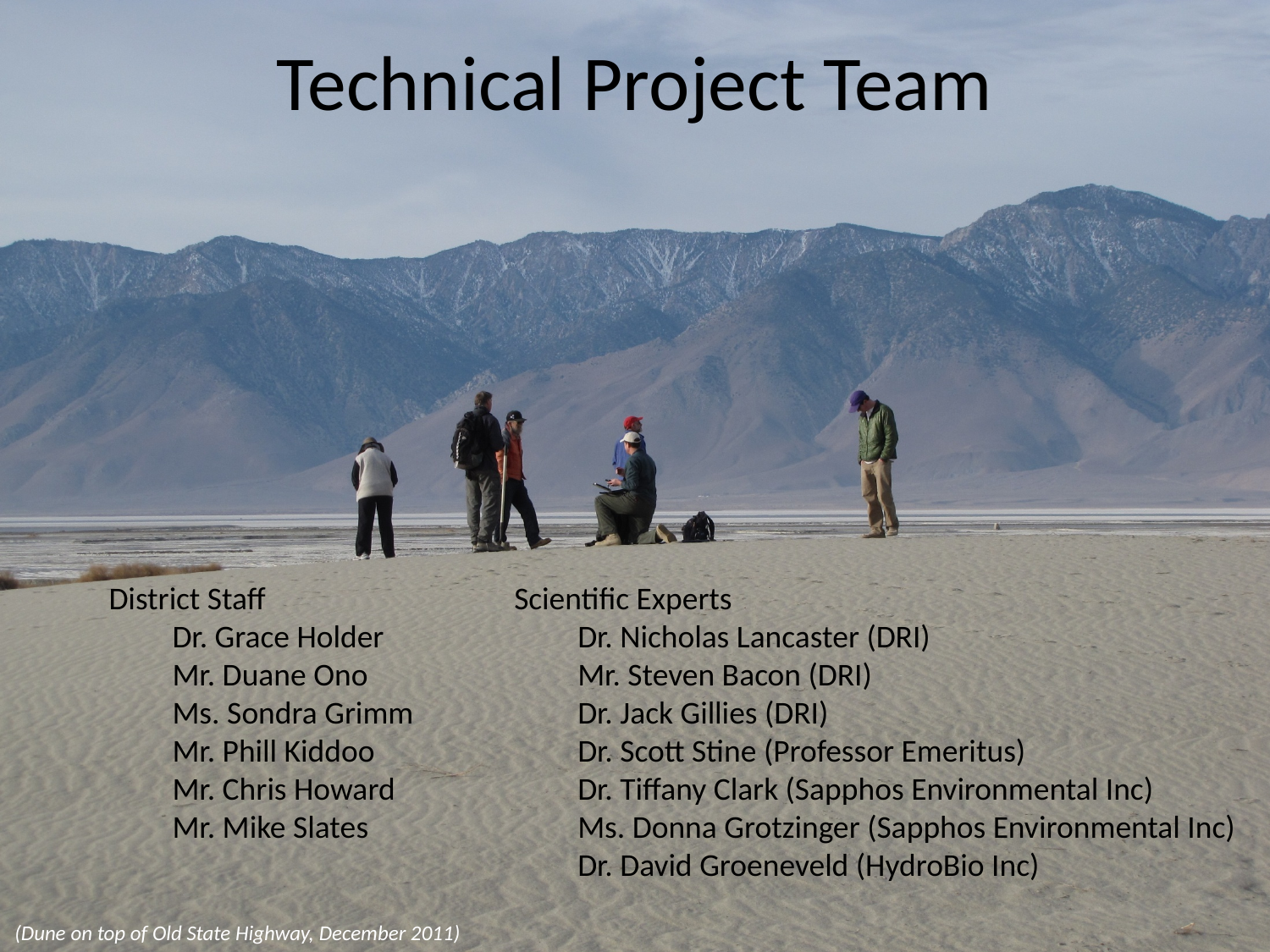

# Technical Project Team

District Staff
Dr. Grace Holder
Mr. Duane Ono
Ms. Sondra Grimm
Mr. Phill Kiddoo
Mr. Chris Howard
Mr. Mike Slates

Scientific Experts
Dr. Nicholas Lancaster (DRI)
Mr. Steven Bacon (DRI)
Dr. Jack Gillies (DRI)
Dr. Scott Stine (Professor Emeritus)
Dr. Tiffany Clark (Sapphos Environmental Inc)
Ms. Donna Grotzinger (Sapphos Environmental Inc)
Dr. David Groeneveld (HydroBio Inc)

(Dune on top of Old State Highway, December 2011)